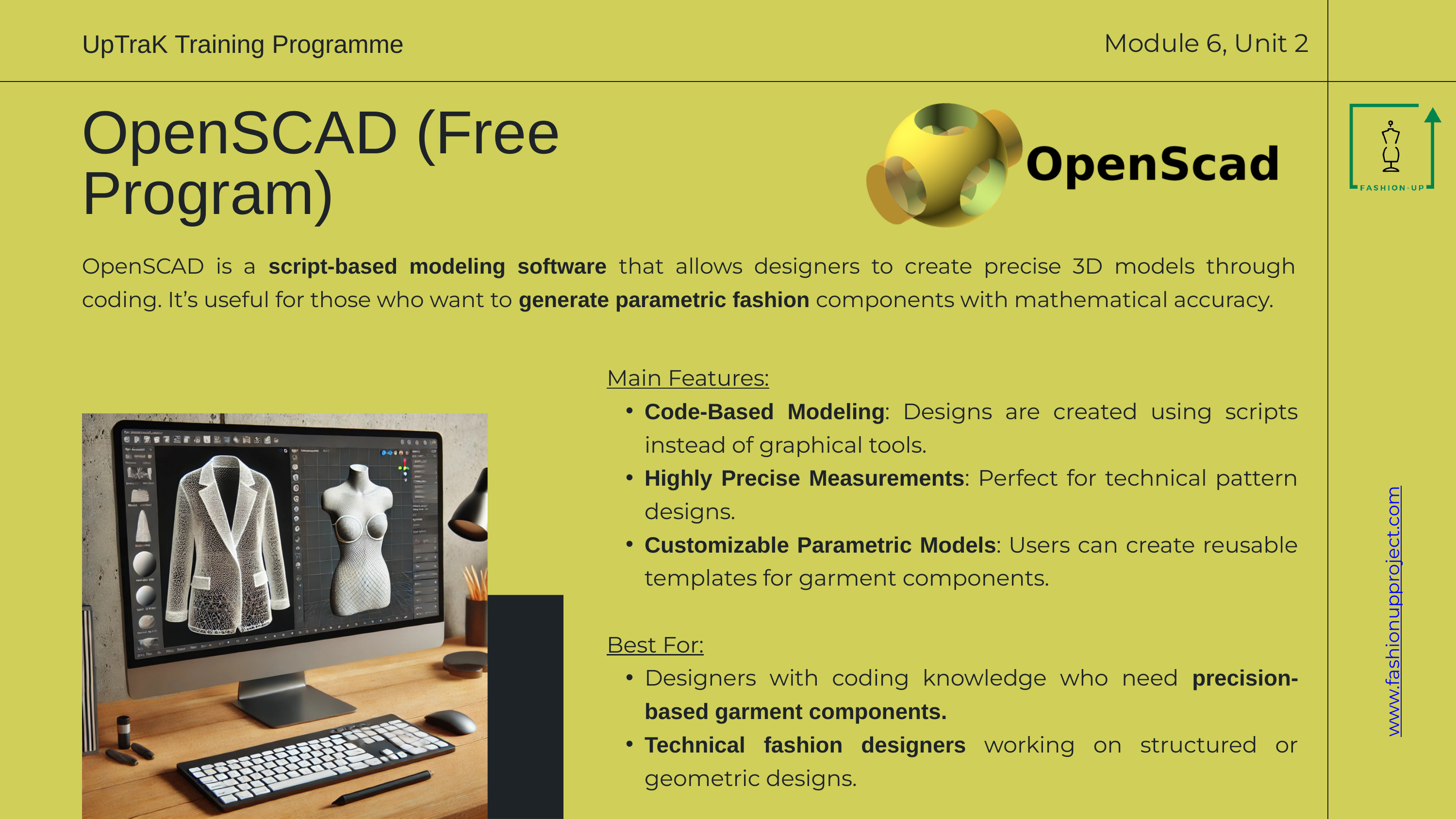

Module 6, Unit 2

UpTraK Training Programme

OpenSCAD (Free Program)

OpenSCAD is a script-based modeling software that allows designers to create precise 3D models through coding. It’s useful for those who want to generate parametric fashion components with mathematical accuracy.

Main Features:
Code-Based Modeling: Designs are created using scripts instead of graphical tools.
Highly Precise Measurements: Perfect for technical pattern designs.
Customizable Parametric Models: Users can create reusable templates for garment components.

Best For:
Designers with coding knowledge who need precision-based garment components.
Technical fashion designers working on structured or geometric designs.

www.fashionupproject.com